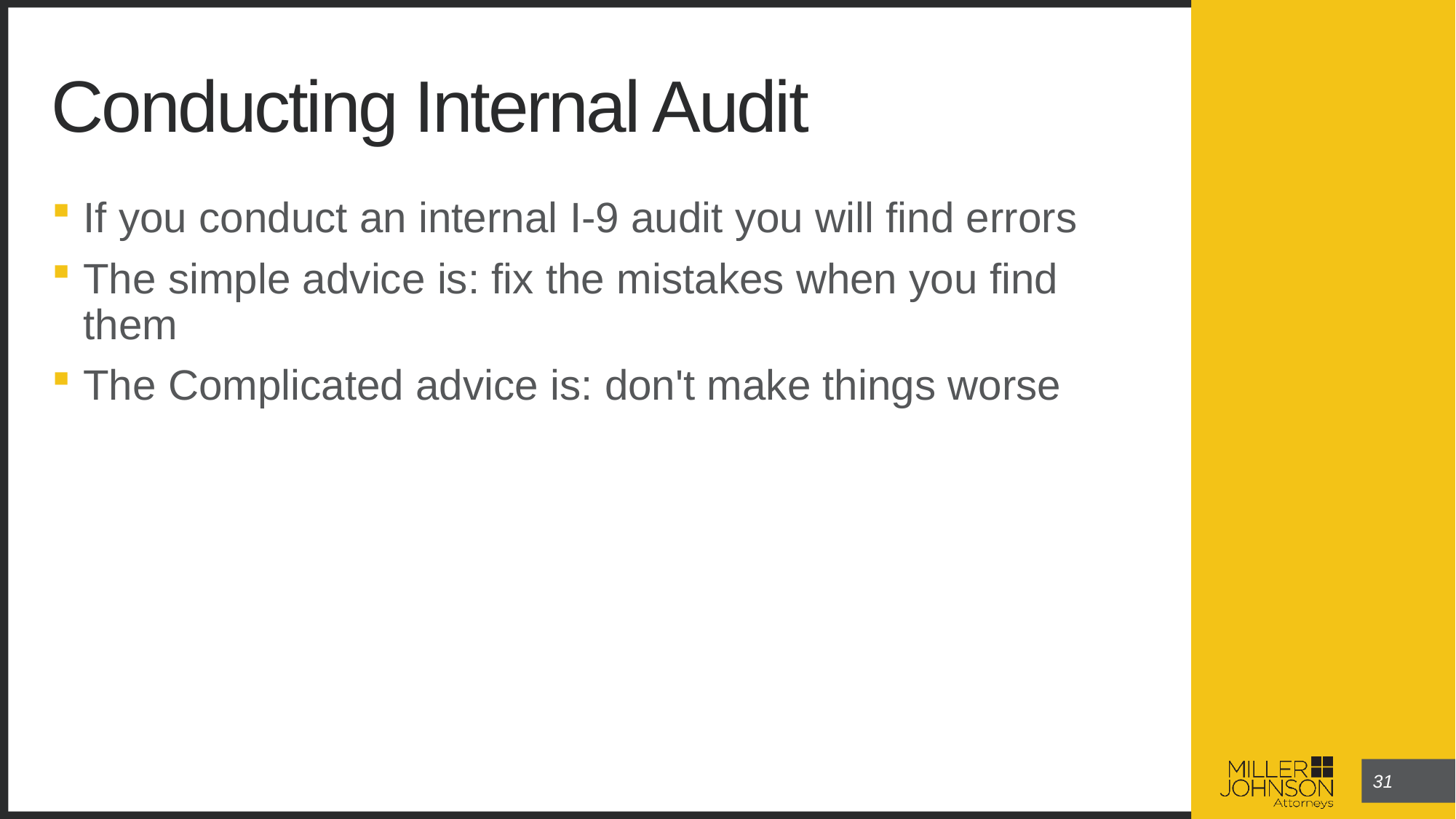

31
# Conducting Internal Audit
If you conduct an internal I-9 audit you will find errors
The simple advice is: fix the mistakes when you find them
The Complicated advice is: don't make things worse